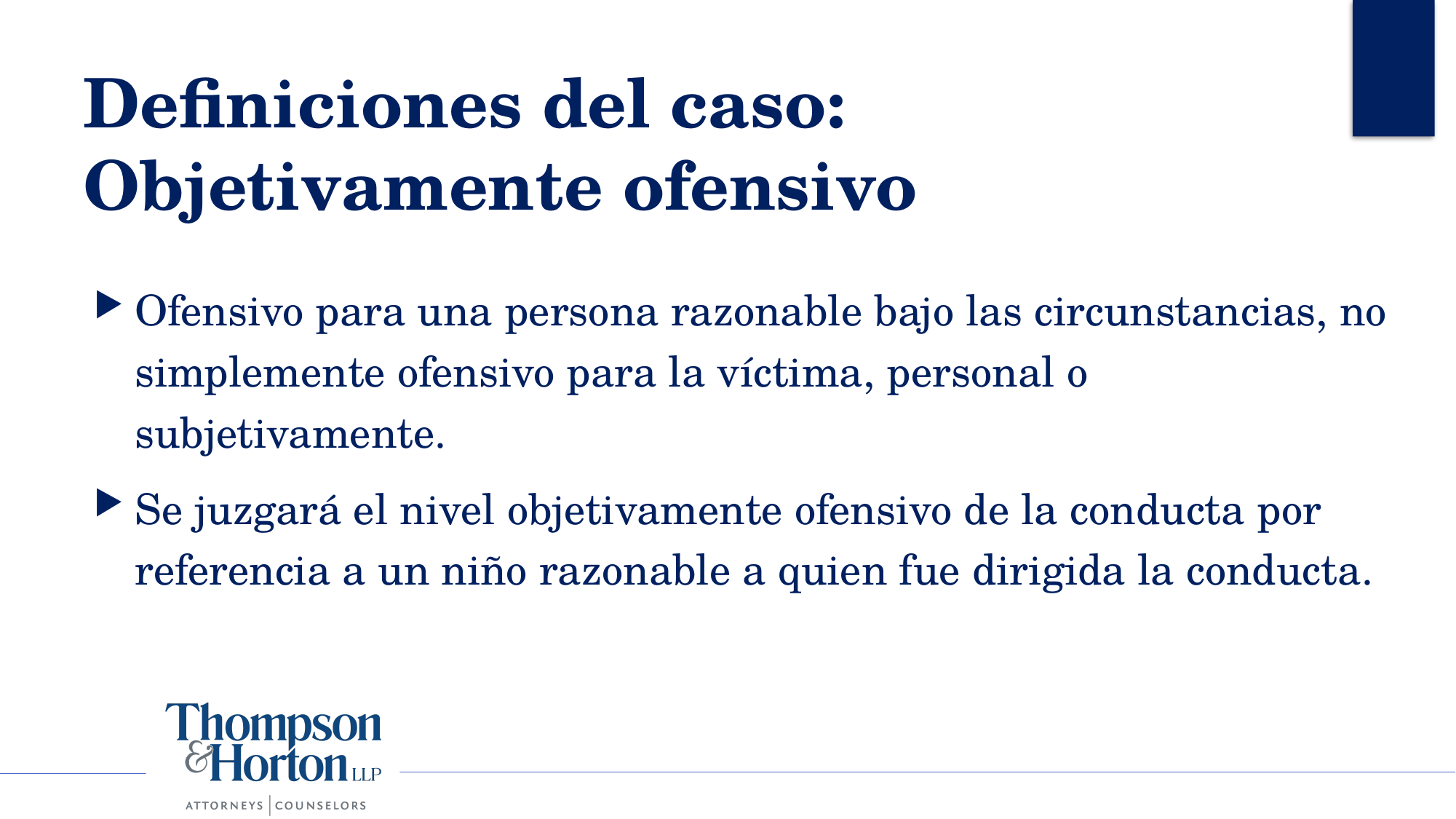

# Definiciones del caso: Objetivamente ofensivo
Ofensivo para una persona razonable bajo las circunstancias, no simplemente ofensivo para la víctima, personal o subjetivamente.
Se juzgará el nivel objetivamente ofensivo de la conducta por referencia a un niño razonable a quien fue dirigida la conducta.